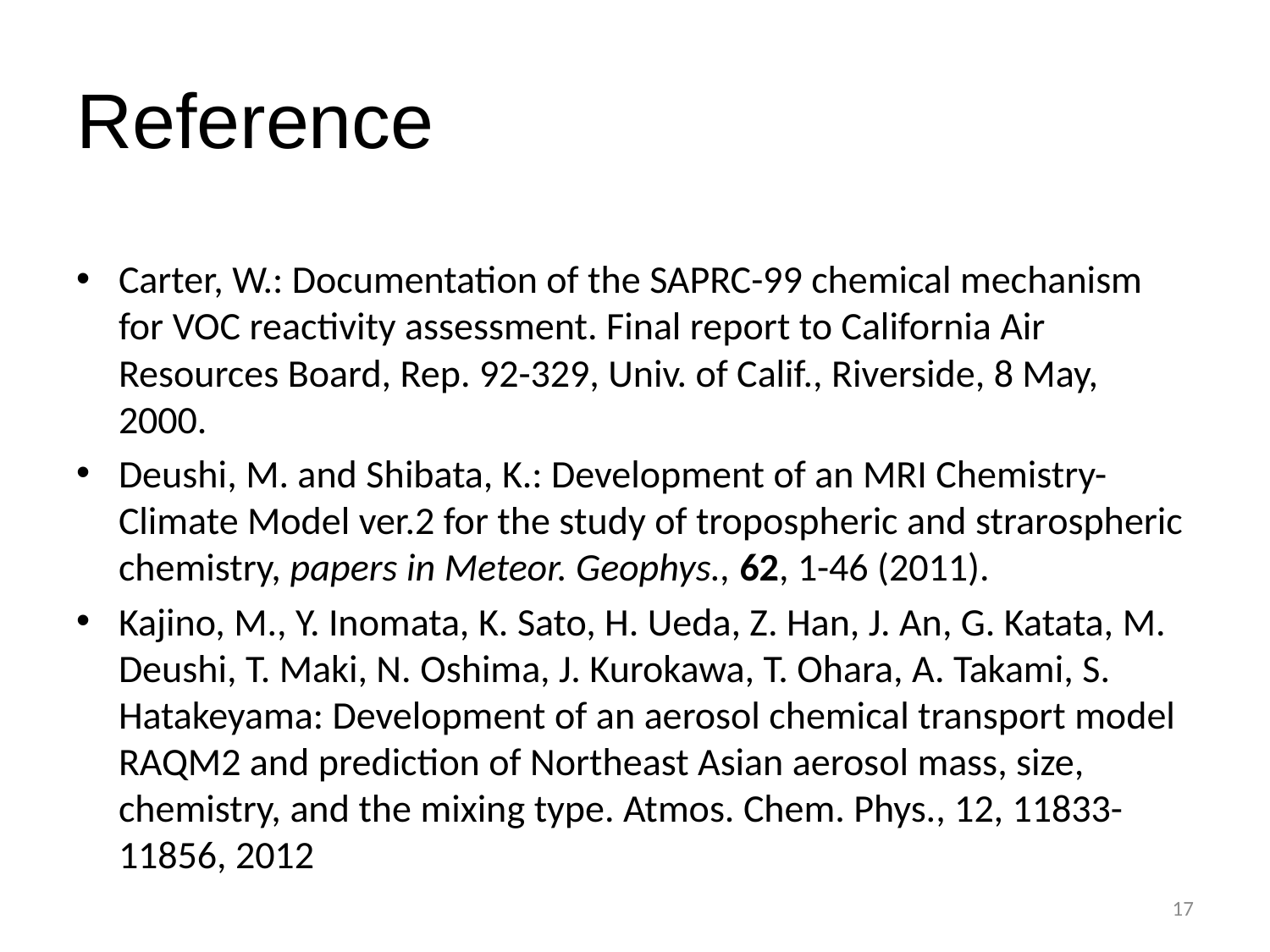

# Reference

Carter, W.: Documentation of the SAPRC-99 chemical mechanism for VOC reactivity assessment. Final report to California Air Resources Board, Rep. 92-329, Univ. of Calif., Riverside, 8 May, 2000.
Deushi, M. and Shibata, K.: Development of an MRI Chemistry-Climate Model ver.2 for the study of tropospheric and strarospheric chemistry, papers in Meteor. Geophys., 62, 1-46 (2011).
Kajino, M., Y. Inomata, K. Sato, H. Ueda, Z. Han, J. An, G. Katata, M. Deushi, T. Maki, N. Oshima, J. Kurokawa, T. Ohara, A. Takami, S. Hatakeyama: Development of an aerosol chemical transport model RAQM2 and prediction of Northeast Asian aerosol mass, size, chemistry, and the mixing type. Atmos. Chem. Phys., 12, 11833-11856, 2012
17